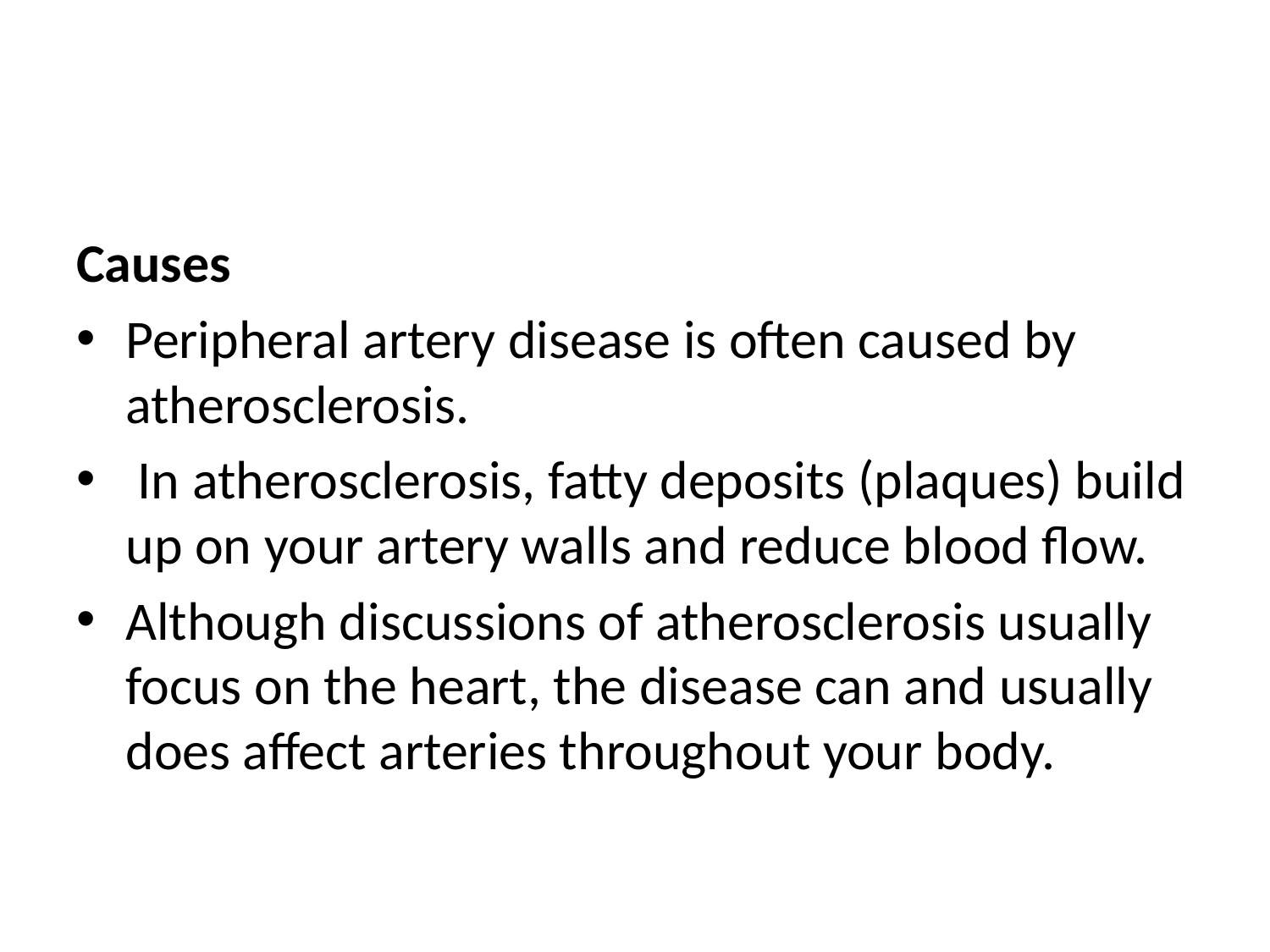

#
Causes
Peripheral artery disease is often caused by atherosclerosis.
 In atherosclerosis, fatty deposits (plaques) build up on your artery walls and reduce blood flow.
Although discussions of atherosclerosis usually focus on the heart, the disease can and usually does affect arteries throughout your body.